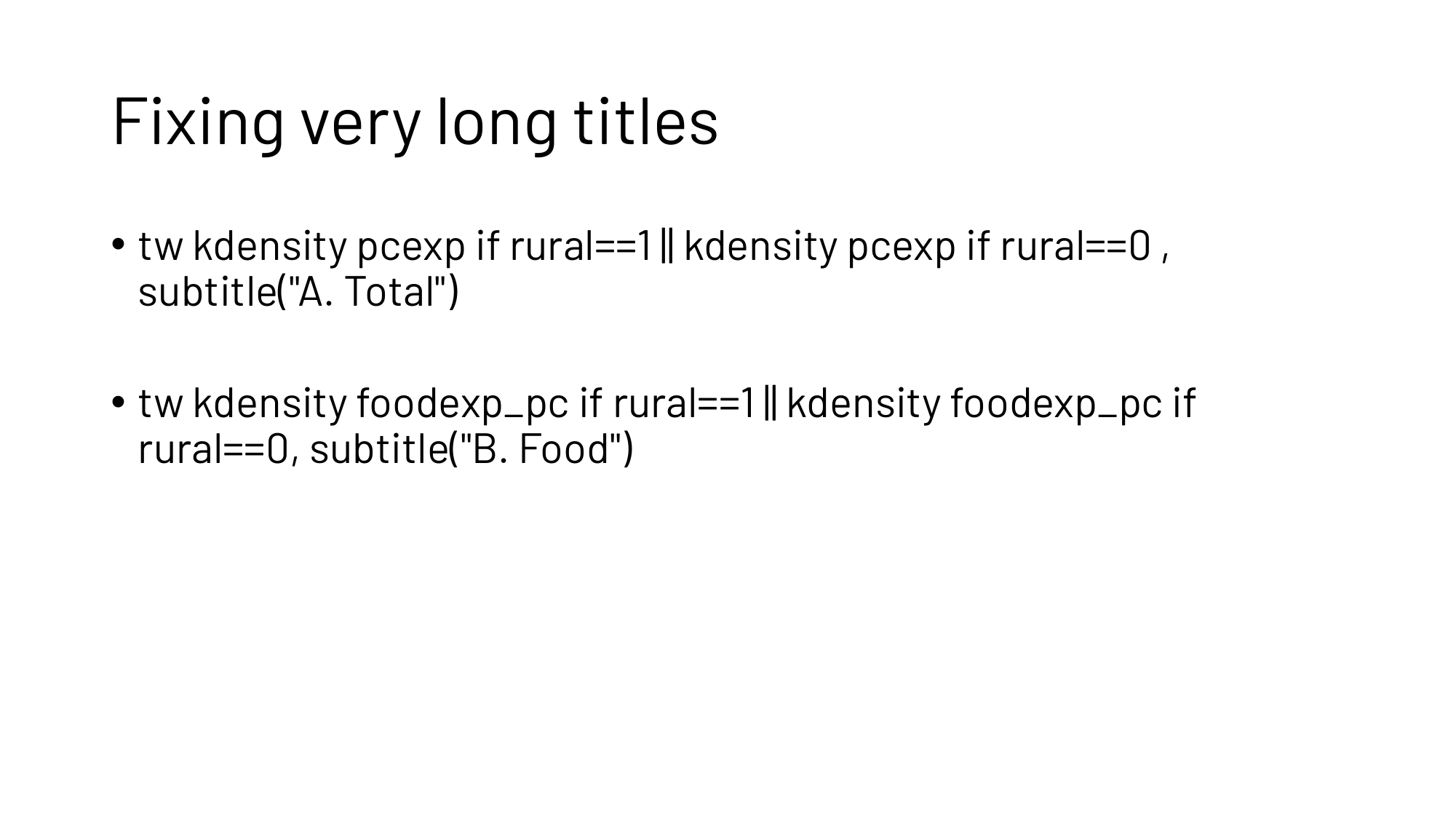

# Fixing very long titles
tw kdensity pcexp if rural==1 || kdensity pcexp if rural==0 , subtitle("A. Total")
tw kdensity foodexp_pc if rural==1 || kdensity foodexp_pc if rural==0, subtitle("B. Food")